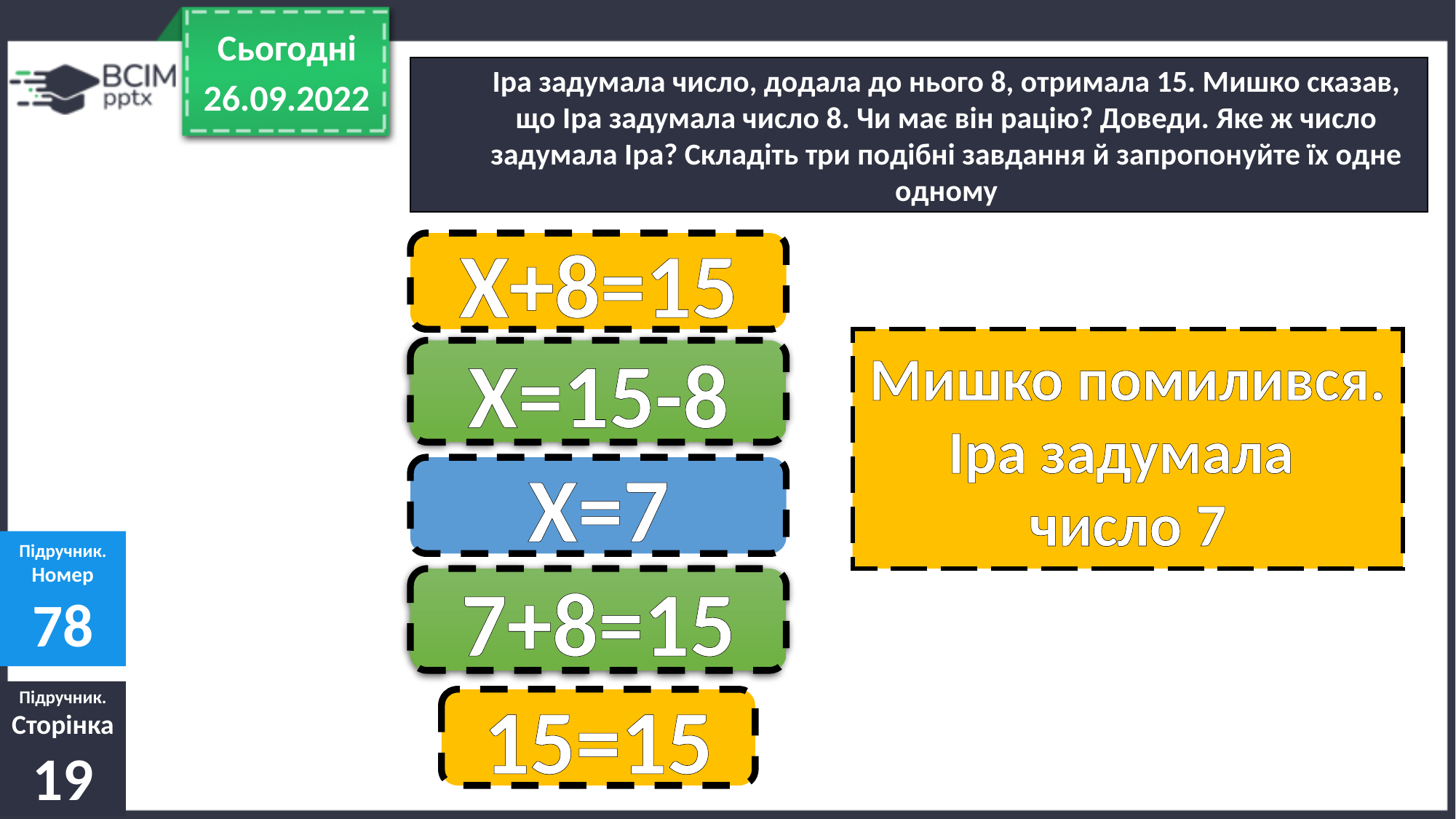

:
=
˗
+
∙
Сьогодні
Іра задумала число, додала до нього 8, отримала 15. Мишко сказав, що Іра задумала число 8. Чи має він рацію? Доведи. Яке ж число задумала Іра? Складіть три подібні завдання й запропонуйте їх одне
одному
26.09.2022
Х+8=15
Мишко помилився.
Іра задумала
число 7
Х=15-8
Х=7
Підручник.
Номер
78
7+8=15
Підручник.
Сторінка
19
15=15